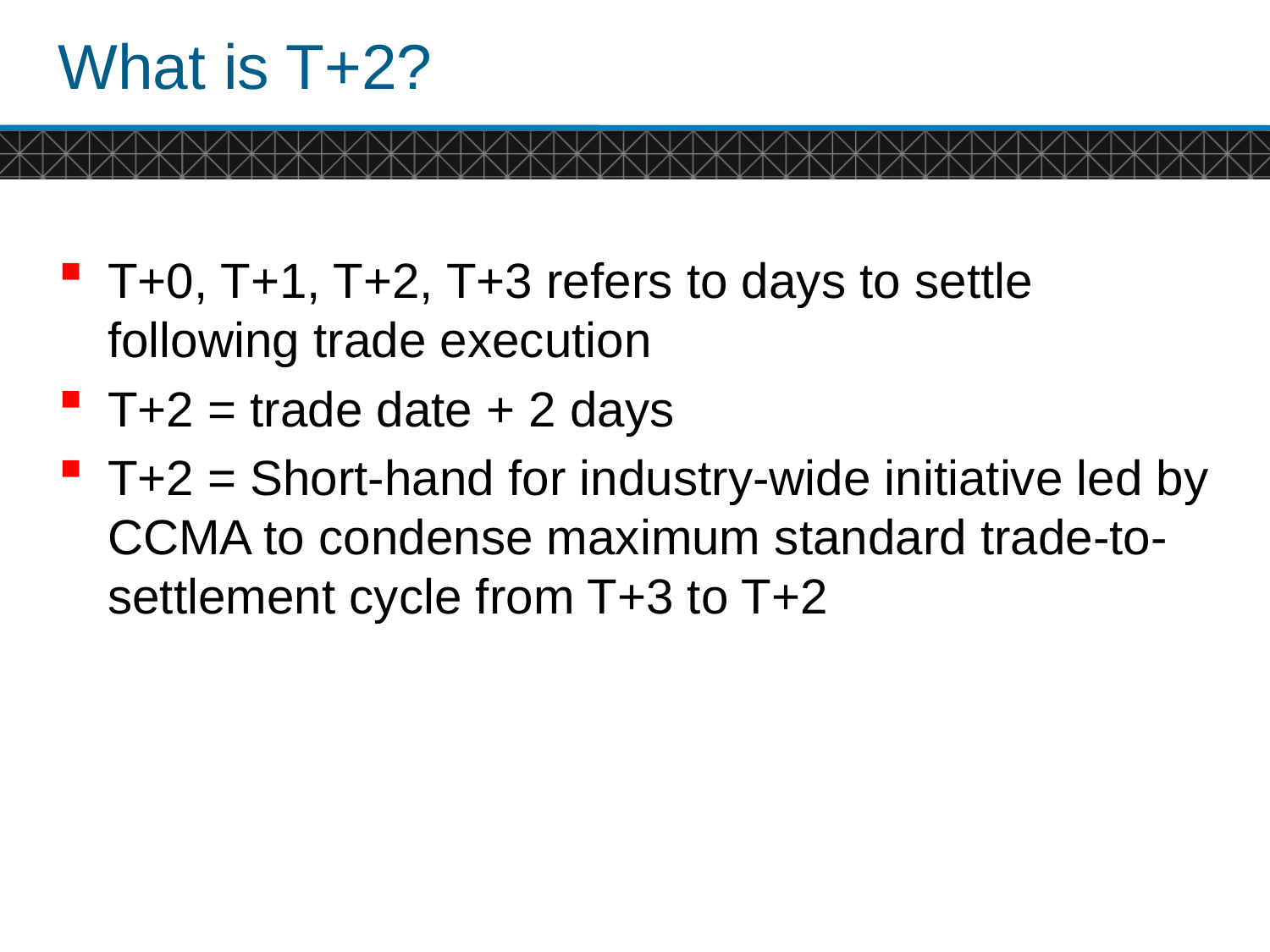

# What is T+2?
T+0, T+1, T+2, T+3 refers to days to settle following trade execution
T+2 = trade date + 2 days
T+2 = Short-hand for industry-wide initiative led by CCMA to condense maximum standard trade-to-settlement cycle from T+3 to T+2